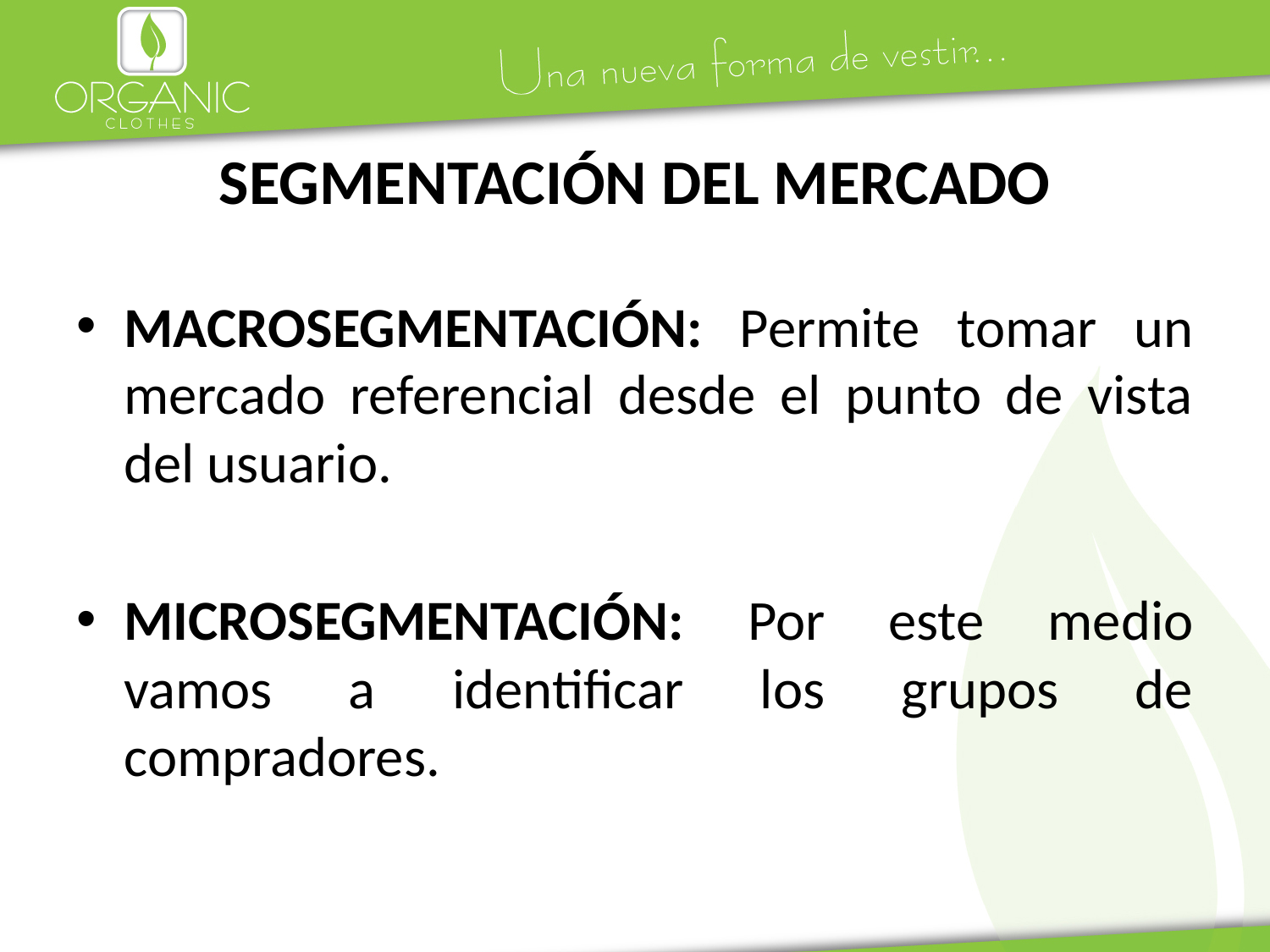

# SEGMENTACIÓN DEL MERCADO
MACROSEGMENTACIÓN: Permite tomar un mercado referencial desde el punto de vista del usuario.

MICROSEGMENTACIÓN: Por este medio vamos a identificar los grupos de compradores.